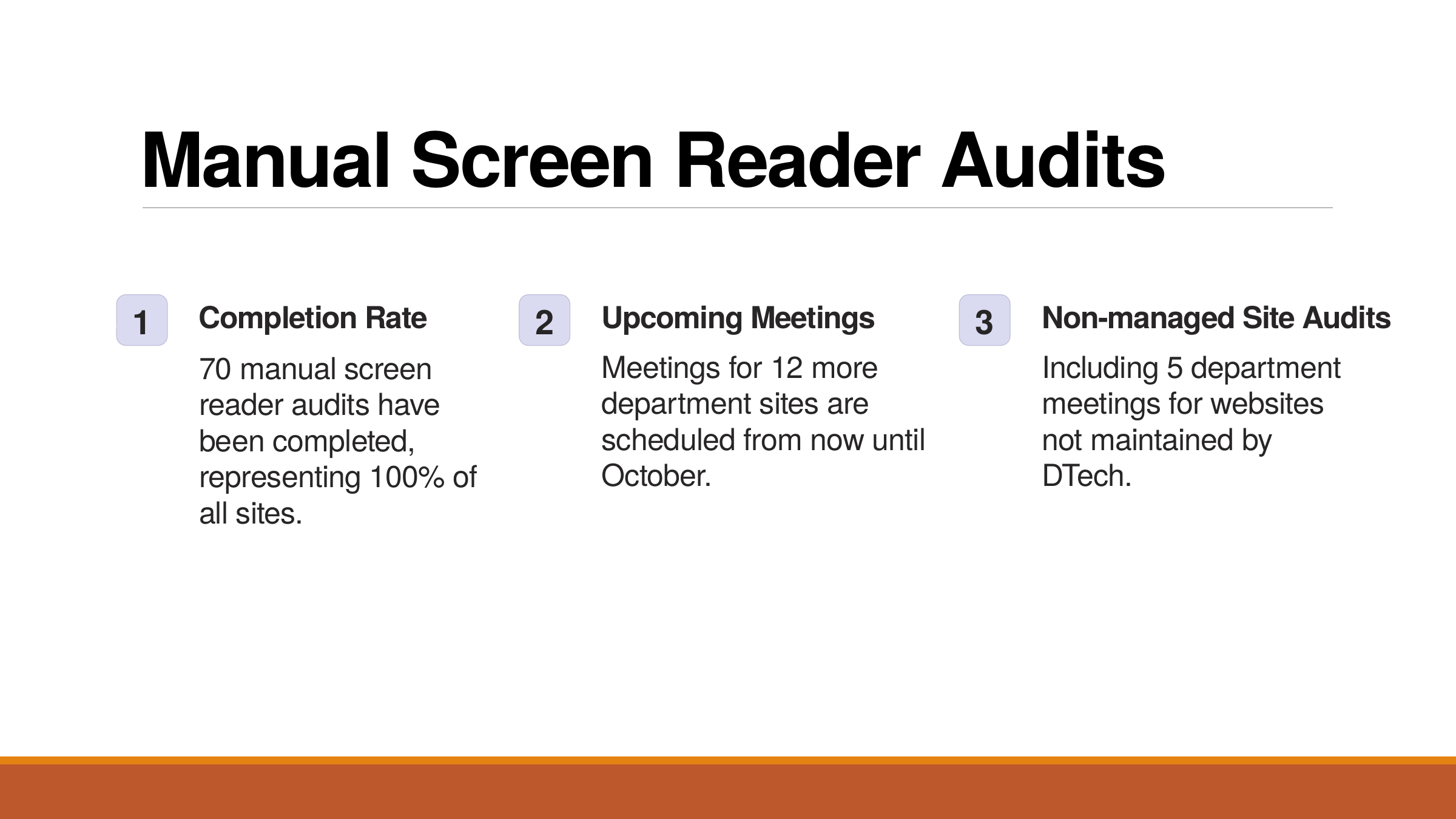

# Manual Screen Reader Audits

Completion Rate

Upcoming Meetings

Non-managed Site Audits
1
2
3
Meetings for 12 more department sites are scheduled from now until October.
Including 5 department meetings for websites not maintained by DTech.
70 manual screen reader audits have been completed, representing 100% of all sites.